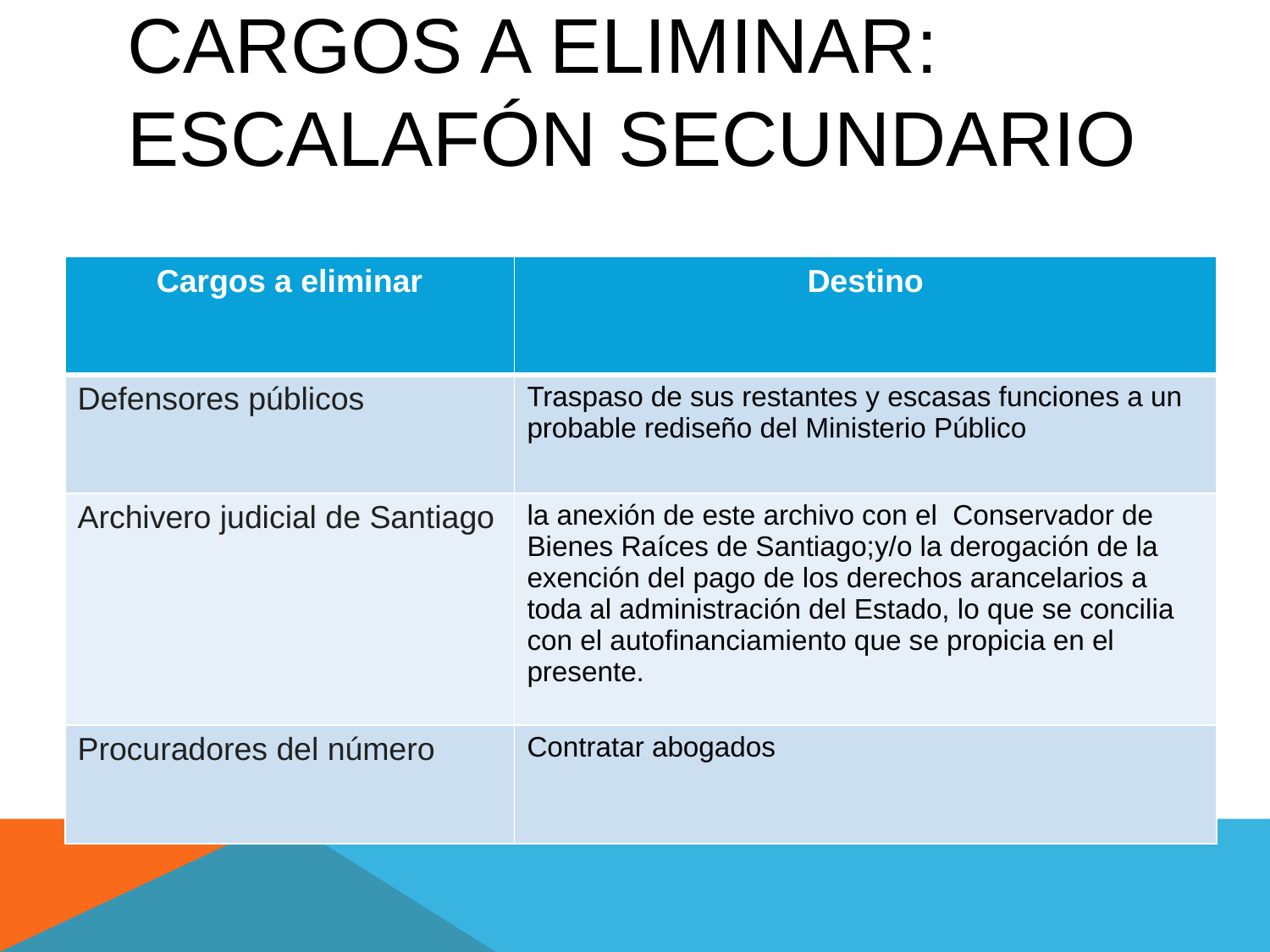

# Cargos a eliminar: escalafón secundario
| Cargos a eliminar | Destino |
| --- | --- |
| Defensores públicos | Traspaso de sus restantes y escasas funciones a un probable rediseño del Ministerio Público |
| Archivero judicial de Santiago | la anexión de este archivo con el Conservador de Bienes Raíces de Santiago;y/o la derogación de la exención del pago de los derechos arancelarios a toda al administración del Estado, lo que se concilia con el autofinanciamiento que se propicia en el presente. |
| Procuradores del número | Contratar abogados |